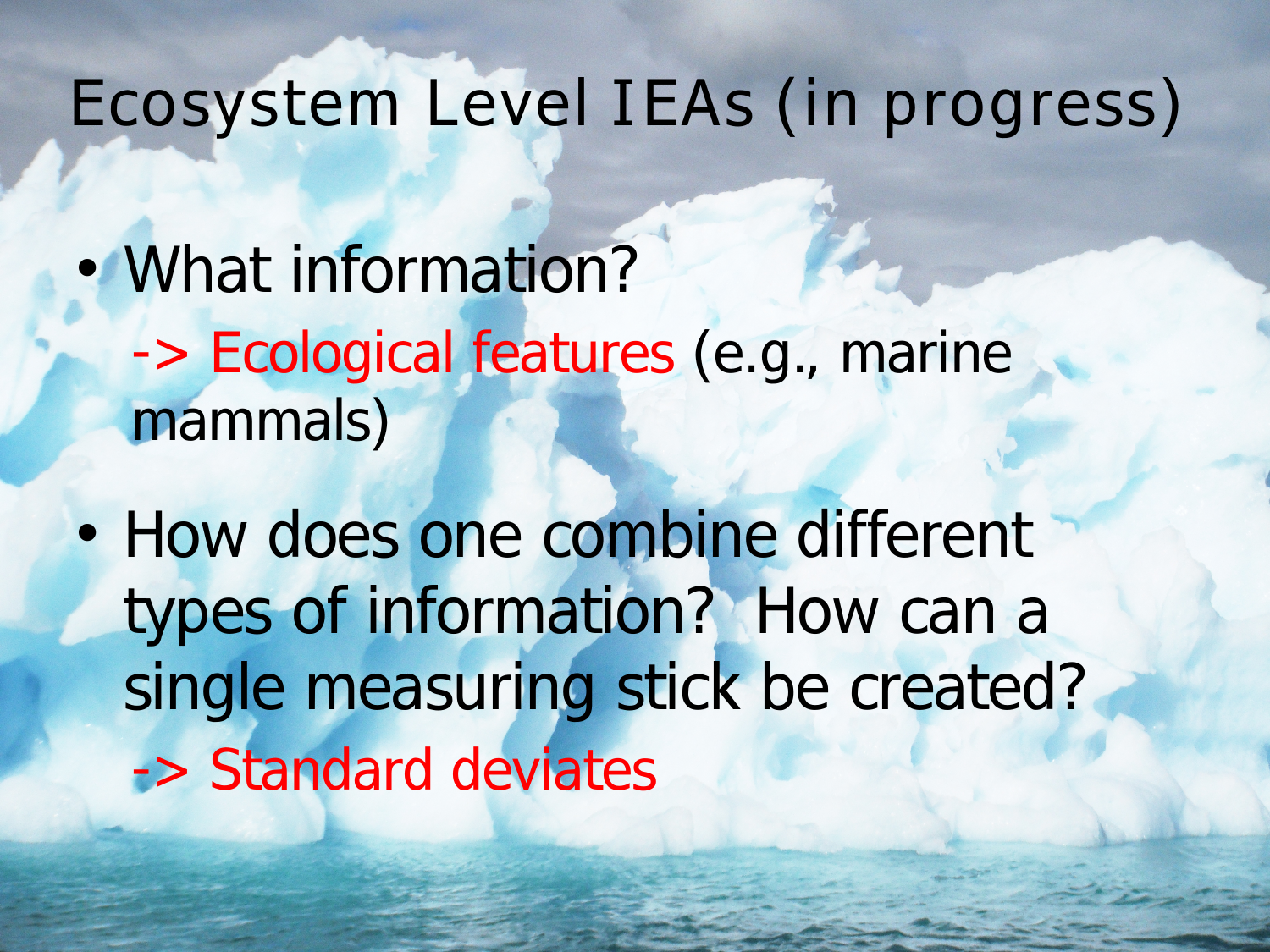

# Ecosystem Level IEAs (in progress)
What information?
-> Ecological features (e.g., marine mammals)

How does one combine different types of information?  How can a single measuring stick be created?
-> Standard deviates